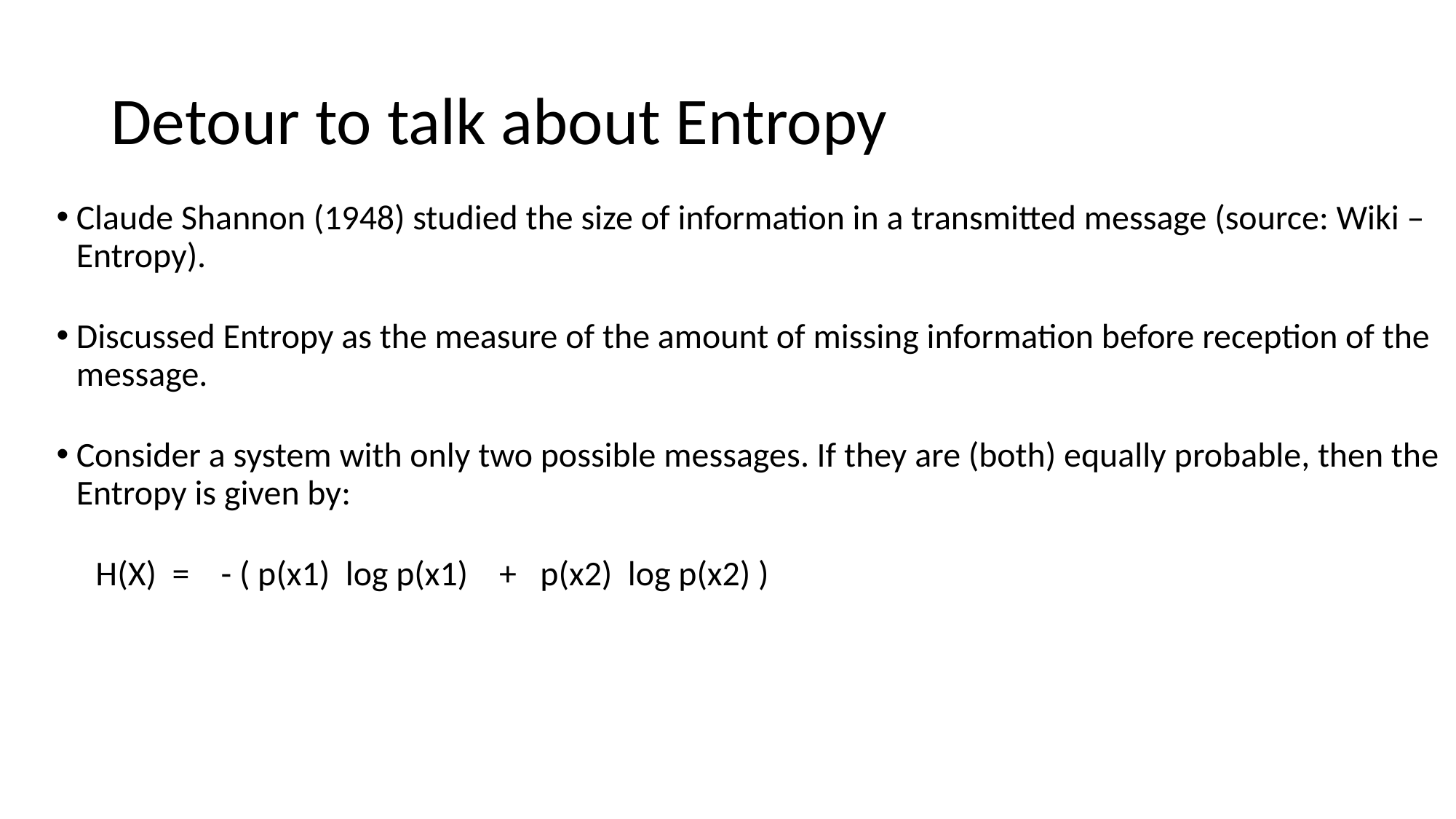

# Detour to talk about Entropy

Claude Shannon (1948) studied the size of information in a transmitted message (source: Wiki – Entropy).

Discussed Entropy as the measure of the amount of missing information before reception of the message.

Consider a system with only two possible messages. If they are (both) equally probable, then the Entropy is given by:

     H(X)  =    - ( p(x1)  log p(x1)    +   p(x2)  log p(x2) )